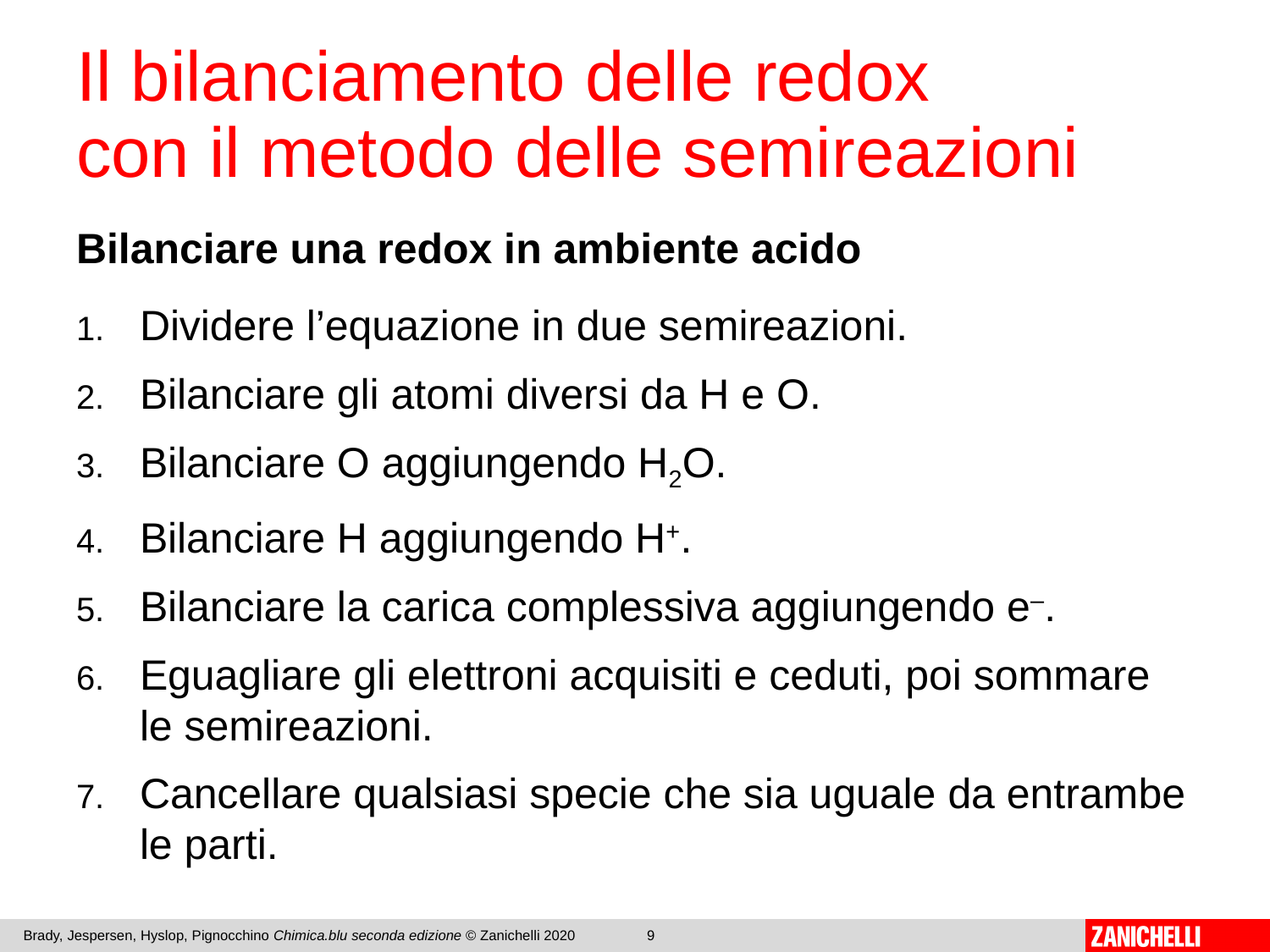

# Il bilanciamento delle redox con il metodo delle semireazioni
Bilanciare una redox in ambiente acido
Dividere l’equazione in due semireazioni.
Bilanciare gli atomi diversi da H e O.
Bilanciare O aggiungendo H2O.
Bilanciare H aggiungendo H+.
Bilanciare la carica complessiva aggiungendo e–.
Eguagliare gli elettroni acquisiti e ceduti, poi sommare le semireazioni.
Cancellare qualsiasi specie che sia uguale da entrambe le parti.
Brady, Jespersen, Hyslop, Pignocchino Chimica.blu seconda edizione © Zanichelli 2020